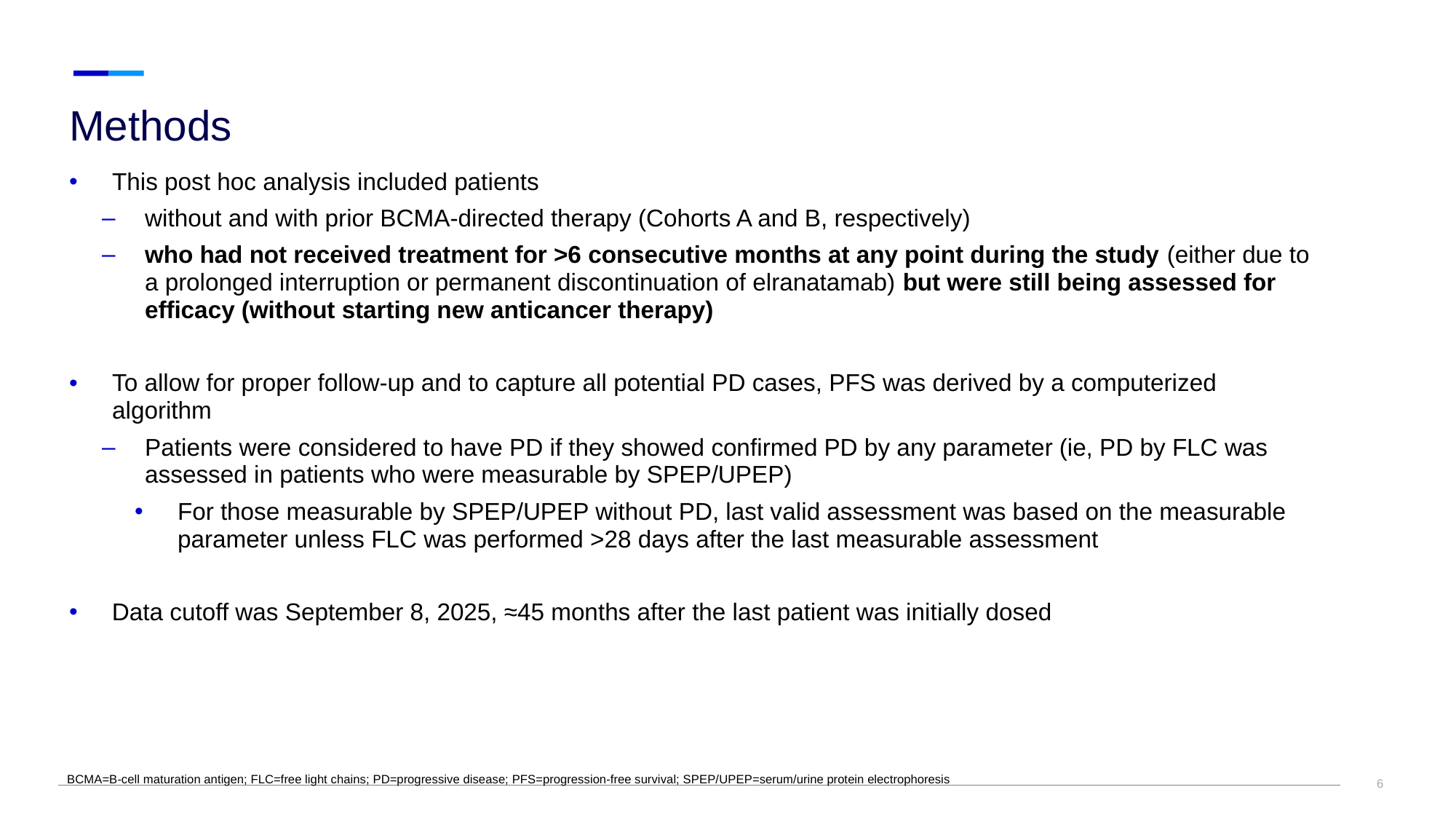

# Methods
This post hoc analysis included patients
without and with prior BCMA-directed therapy (Cohorts A and B, respectively)
who had not received treatment for >6 consecutive months at any point during the study (either due to a prolonged interruption or permanent discontinuation of elranatamab) but were still being assessed for efficacy (without starting new anticancer therapy)

To allow for proper follow-up and to capture all potential PD cases, PFS was derived by a computerized algorithm
Patients were considered to have PD if they showed confirmed PD by any parameter (ie, PD by FLC was assessed in patients who were measurable by SPEP/UPEP)
For those measurable by SPEP/UPEP without PD, last valid assessment was based on the measurable parameter unless FLC was performed >28 days after the last measurable assessment

Data cutoff was September 8, 2025, ≈45 months after the last patient was initially dosed

BCMA=B-cell maturation antigen; FLC=free light chains; PD=progressive disease; PFS=progression-free survival; SPEP/UPEP=serum/urine protein electrophoresis